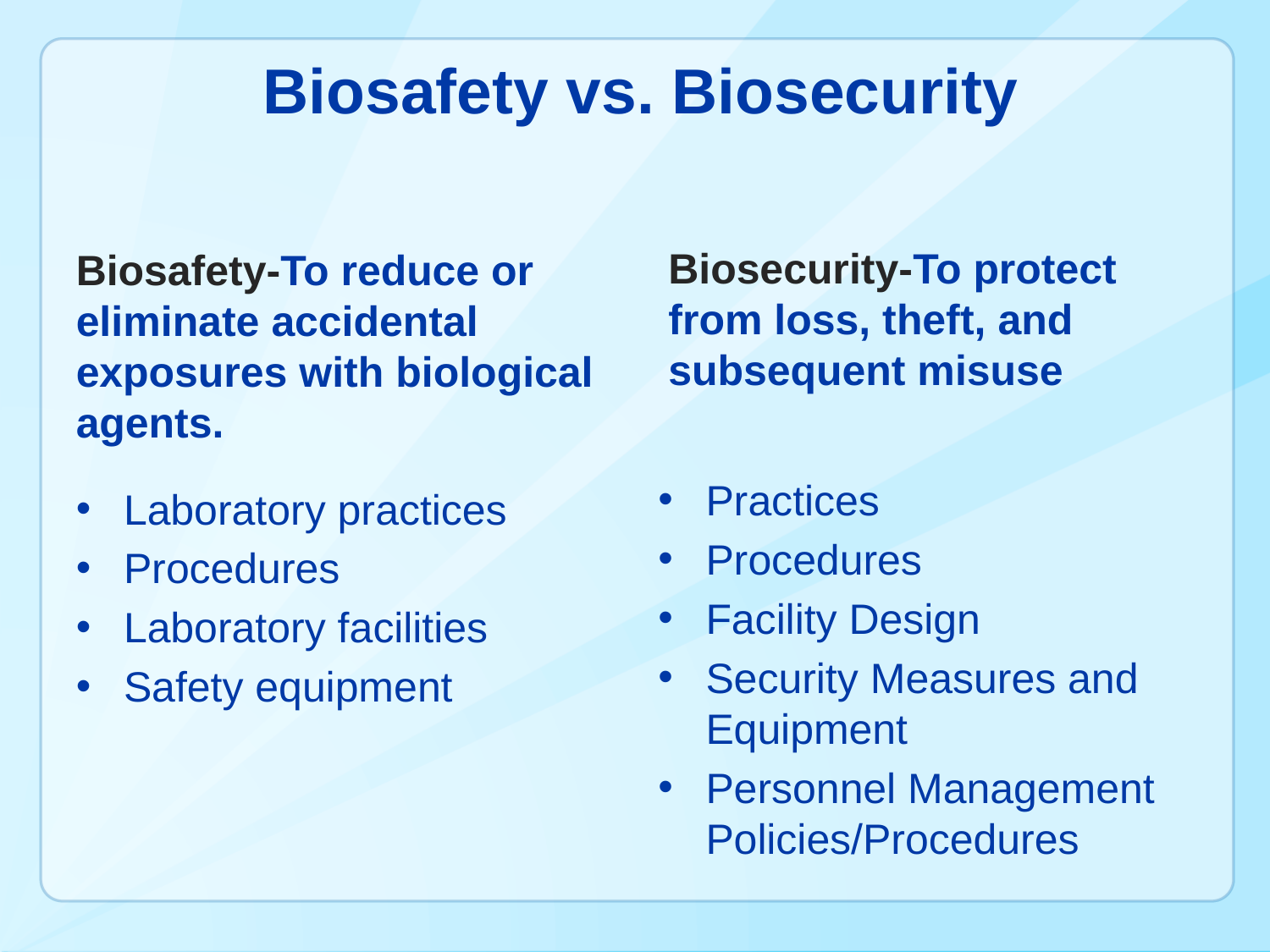

# Biosafety vs. Biosecurity
Biosafety-To reduce or eliminate accidental exposures with biological agents.

Biosecurity-To protect from loss, theft, and subsequent misuse

Practices
Procedures
Facility Design
Security Measures and Equipment
Personnel Management Policies/Procedures

Laboratory practices
Procedures
Laboratory facilities
Safety equipment